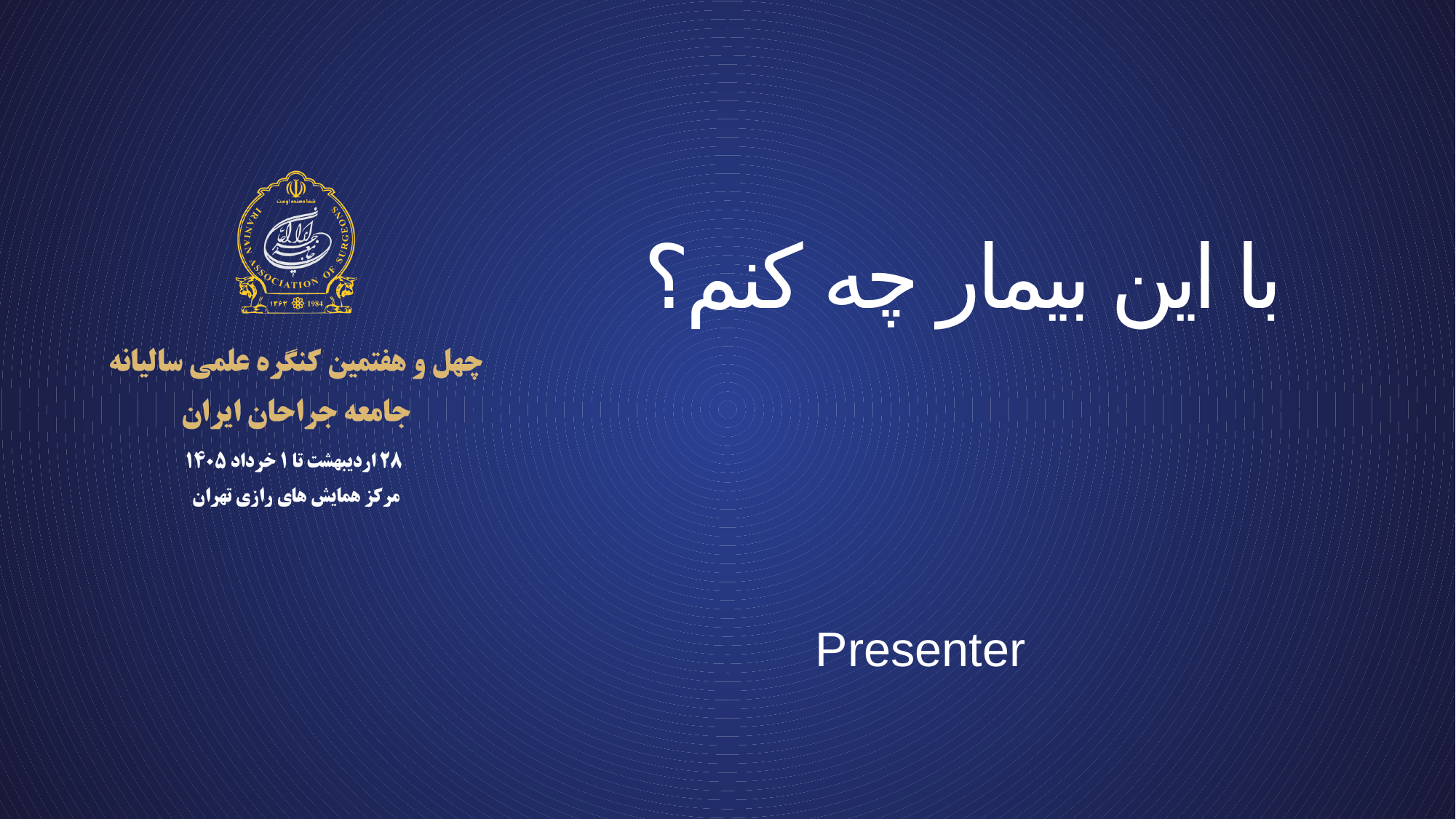

# با این بیمار چه کنم؟
Presenter